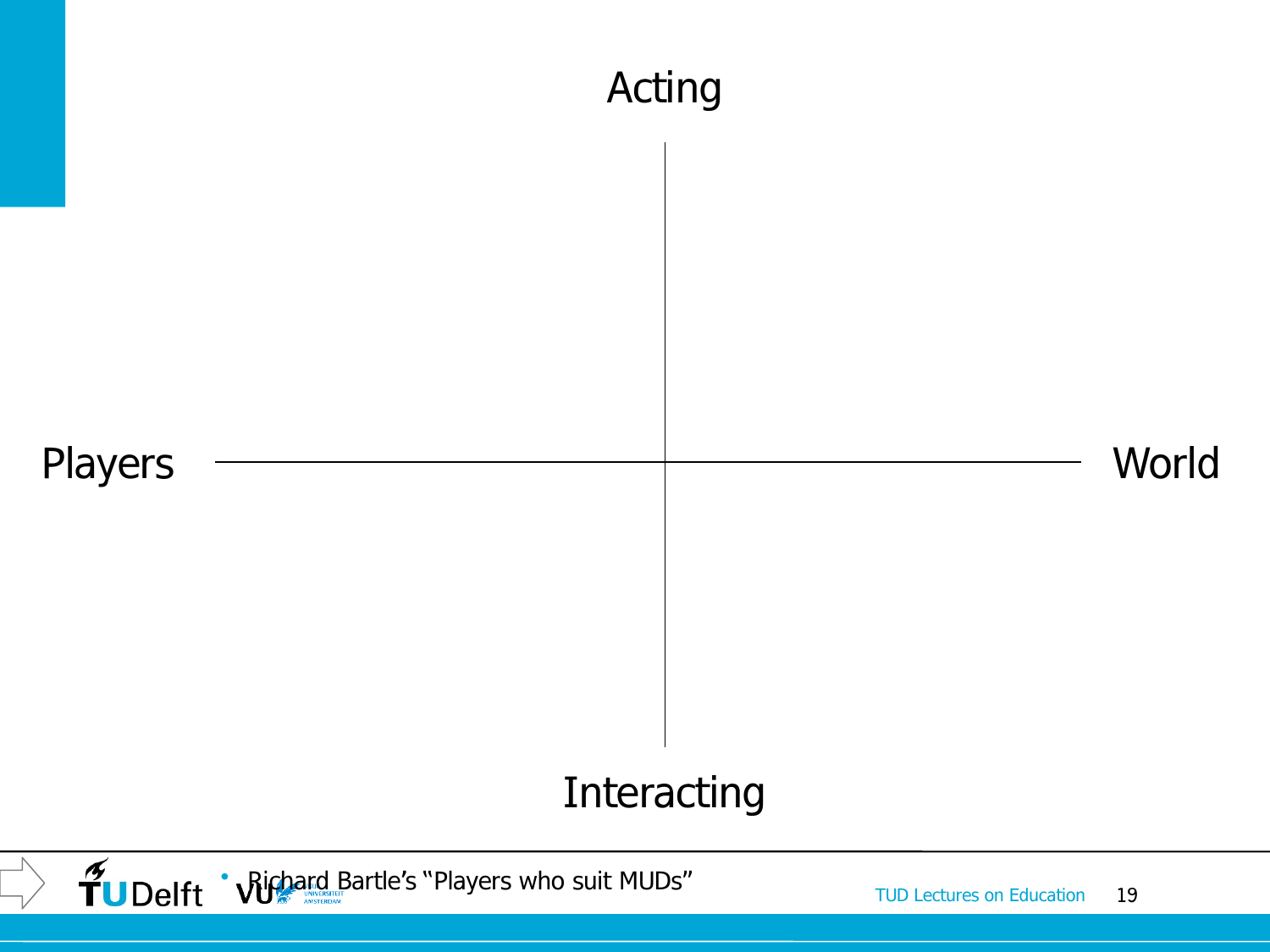

Acting
#

Players
World
Interacting
Richard Bartle’s “Players who suit MUDs”